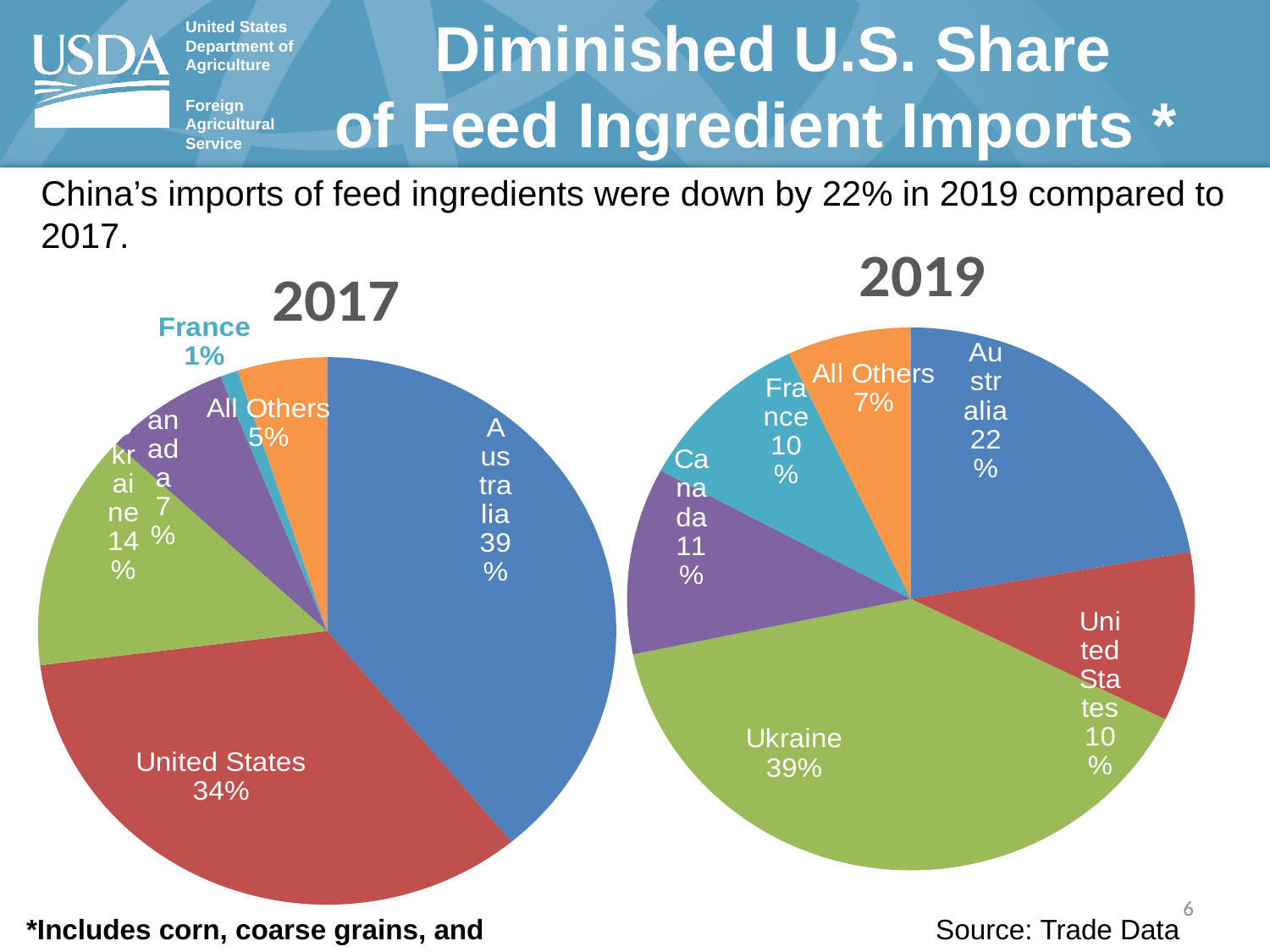

Diminished U.S. Share
of Feed Ingredient Imports *
China’s imports of feed ingredients were down by 22% in 2019 compared to 2017.

### Chart: 2017

| Category | 2017 |
|---|---|
| Australia | 39.0 |
| United States | 34.0 |
| Ukraine | 14.0 |
| Canada | 7.0 |
| France | 1.0 |
| All Others | 5.0 |

### Chart: 2019

| Category | 2019 |
|---|---|
| Australia | 22.0 |
| United States | 10.0 |
| Ukraine | 39.0 |
| Canada | 11.0 |
| France | 10.0 |
| All Others | 7.0 |
6
*Includes corn, coarse grains, and DDGS
Source: Trade Data Monitor